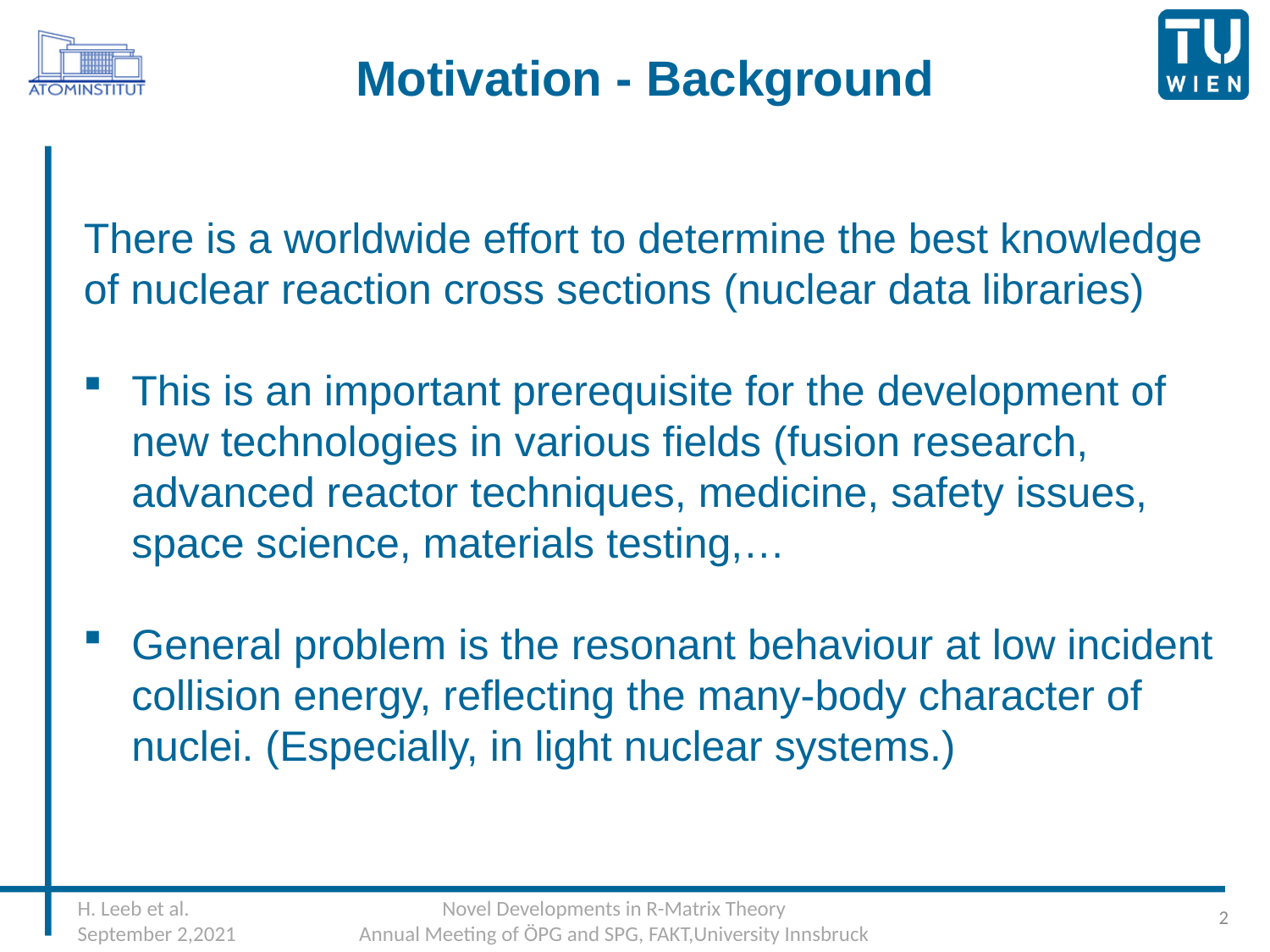

# Motivation - Background
There is a worldwide effort to determine the best knowledge
of nuclear reaction cross sections (nuclear data libraries)

This is an important prerequisite for the development of
new technologies in various fields (fusion research,
advanced reactor techniques, medicine, safety issues,
space science, materials testing,…
General problem is the resonant behaviour at low incident
collision energy, reflecting the many-body character of
nuclei. (Especially, in light nuclear systems.)
2
H. Leeb et al.
September 2,2021
Novel Developments in R-Matrix Theory
Annual Meeting of ÖPG and SPG, FAKT,University Innsbruck